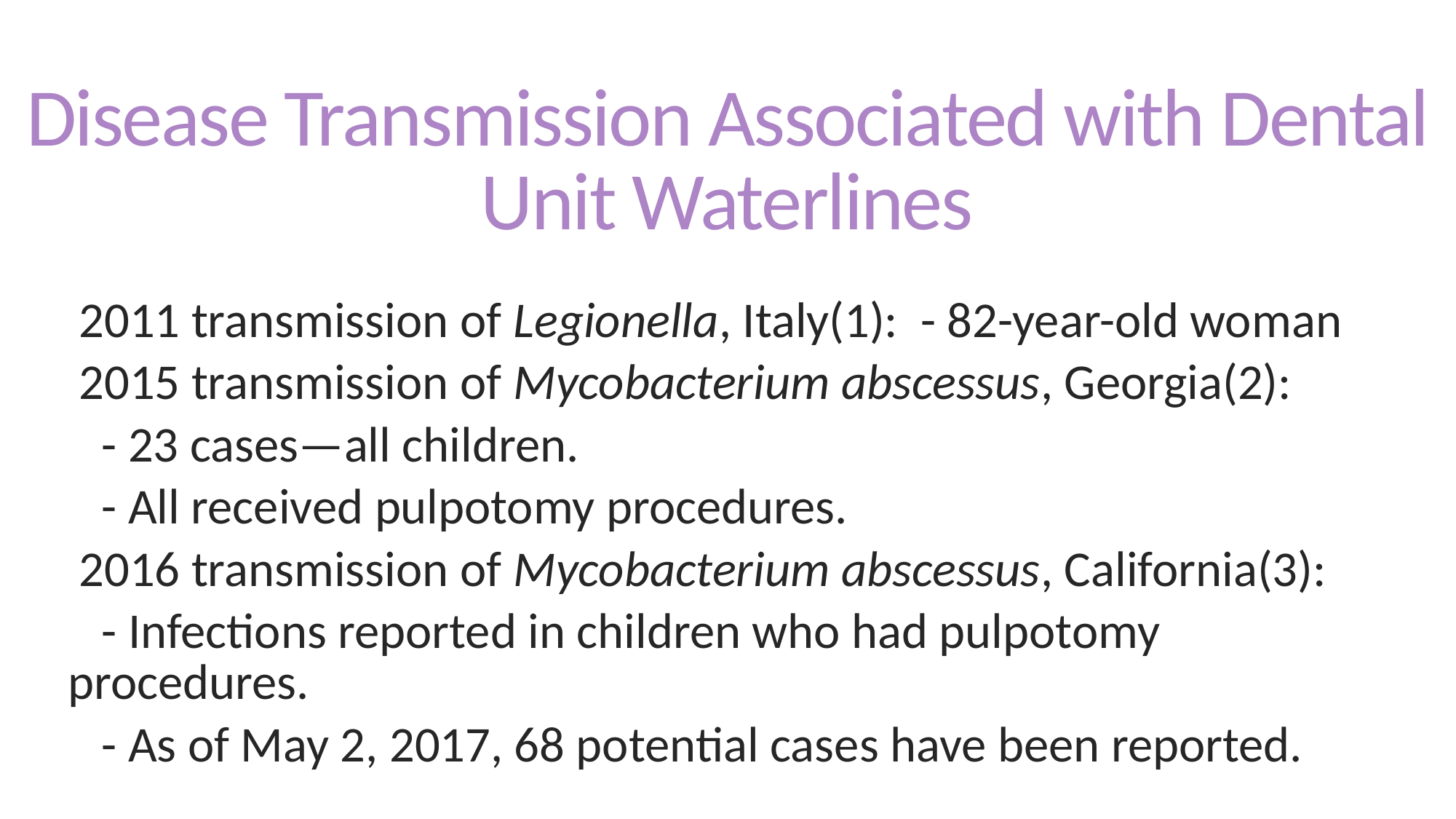

# Disease Transmission Associated with Dental Unit Waterlines
2011 transmission of Legionella, Italy(1):  - 82-year-old woman
2015 transmission of Mycobacterium abscessus, Georgia(2):
   - 23 cases—all children.
   - All received pulpotomy procedures.
2016 transmission of Mycobacterium abscessus, California(3):
   - Infections reported in children who had pulpotomy procedures.
   - As of May 2, 2017, 68 potential cases have been reported.